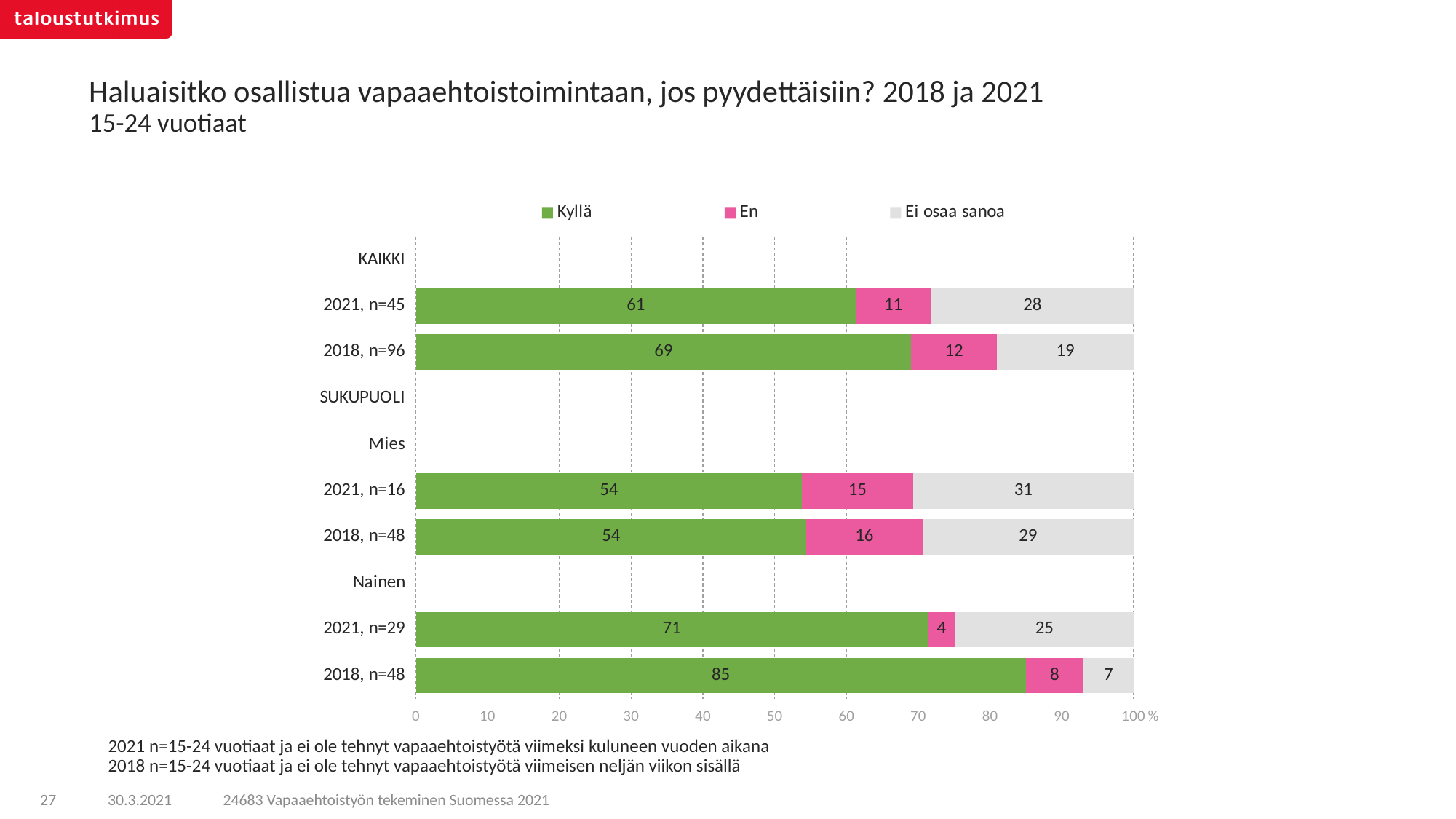

# Haluaisitko osallistua vapaaehtoistoimintaan, jos pyydettäisiin? 2018 ja 2021 15-24 vuotiaat

### Chart

| Category | Kyllä | En | Ei osaa sanoa |
|---|---|---|---|
| KAIKKI | None | None | None |
| 2021, n=45 | 61.28418 | 10.50574 | 28.21008 |
| 2018, n=96 | 69.0 | 12.0 | 19.0 |
| SUKUPUOLI | None | None | None |
| Mies | None | None | None |
| 2021, n=16 | 53.78791 | 15.46557 | 30.74652 |
| 2018, n=48 | 54.4 | 16.2 | 29.4 |
| Nainen | None | None | None |
| 2021, n=29 | 71.28694 | 3.88752 | 24.82554 |
| 2018, n=48 | 85.0 | 8.0 | 7.0 |
2021 n=15-24 vuotiaat ja ei ole tehnyt vapaaehtoistyötä viimeksi kuluneen vuoden aikana
2018 n=15-24 vuotiaat ja ei ole tehnyt vapaaehtoistyötä viimeisen neljän viikon sisällä
24683 Vapaaehtoistyön tekeminen Suomessa 2021
27
30.3.2021